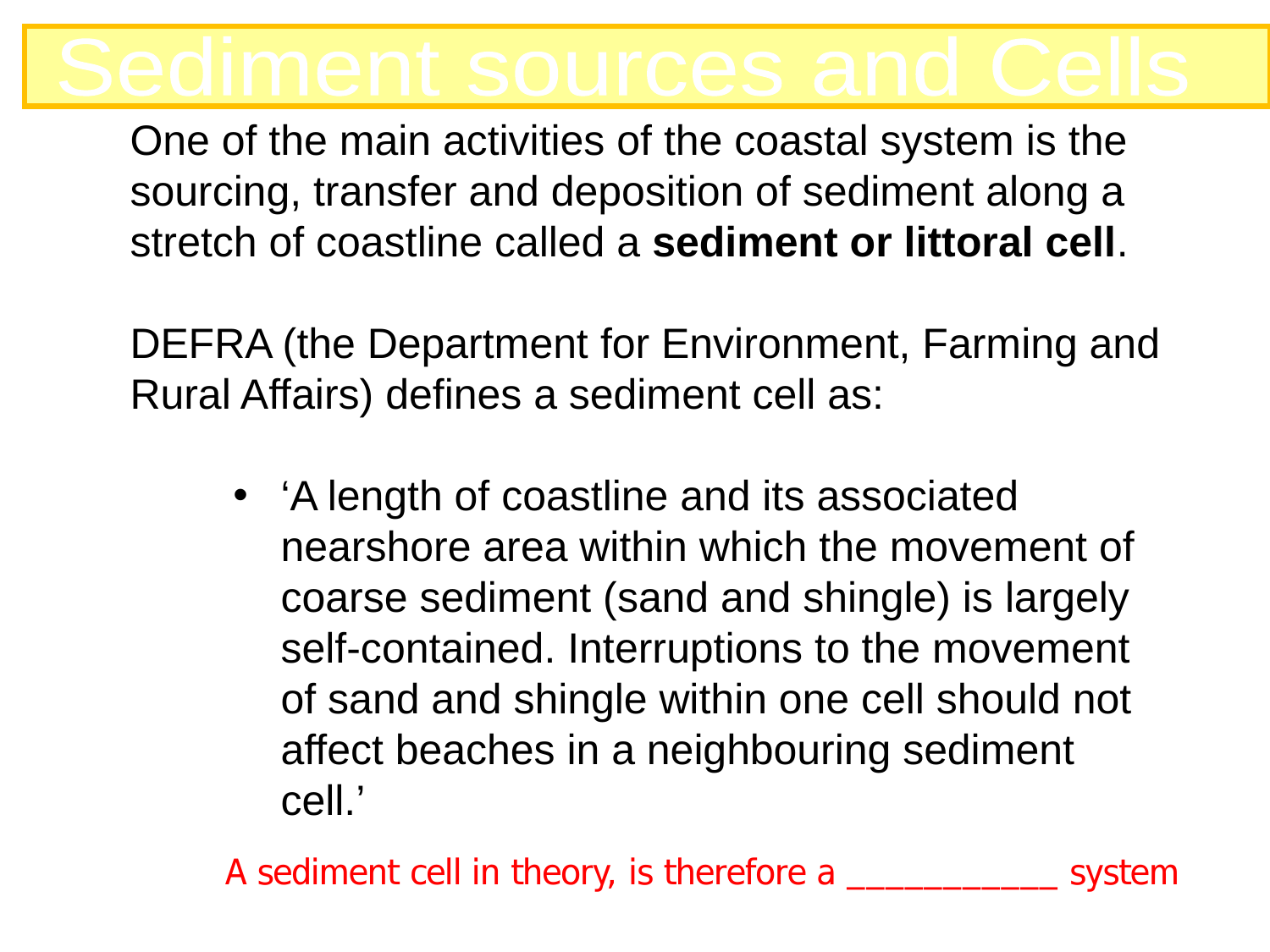

Sediment sources and Cells
One of the main activities of the coastal system is the sourcing, transfer and deposition of sediment along a stretch of coastline called a sediment or littoral cell.

DEFRA (the Department for Environment, Farming and Rural Affairs) defines a sediment cell as:

‘A length of coastline and its associated nearshore area within which the movement of coarse sediment (sand and shingle) is largely self-contained. Interruptions to the movement of sand and shingle within one cell should not affect beaches in a neighbouring sediment cell.’
A sediment cell in theory, is therefore a ___________ system